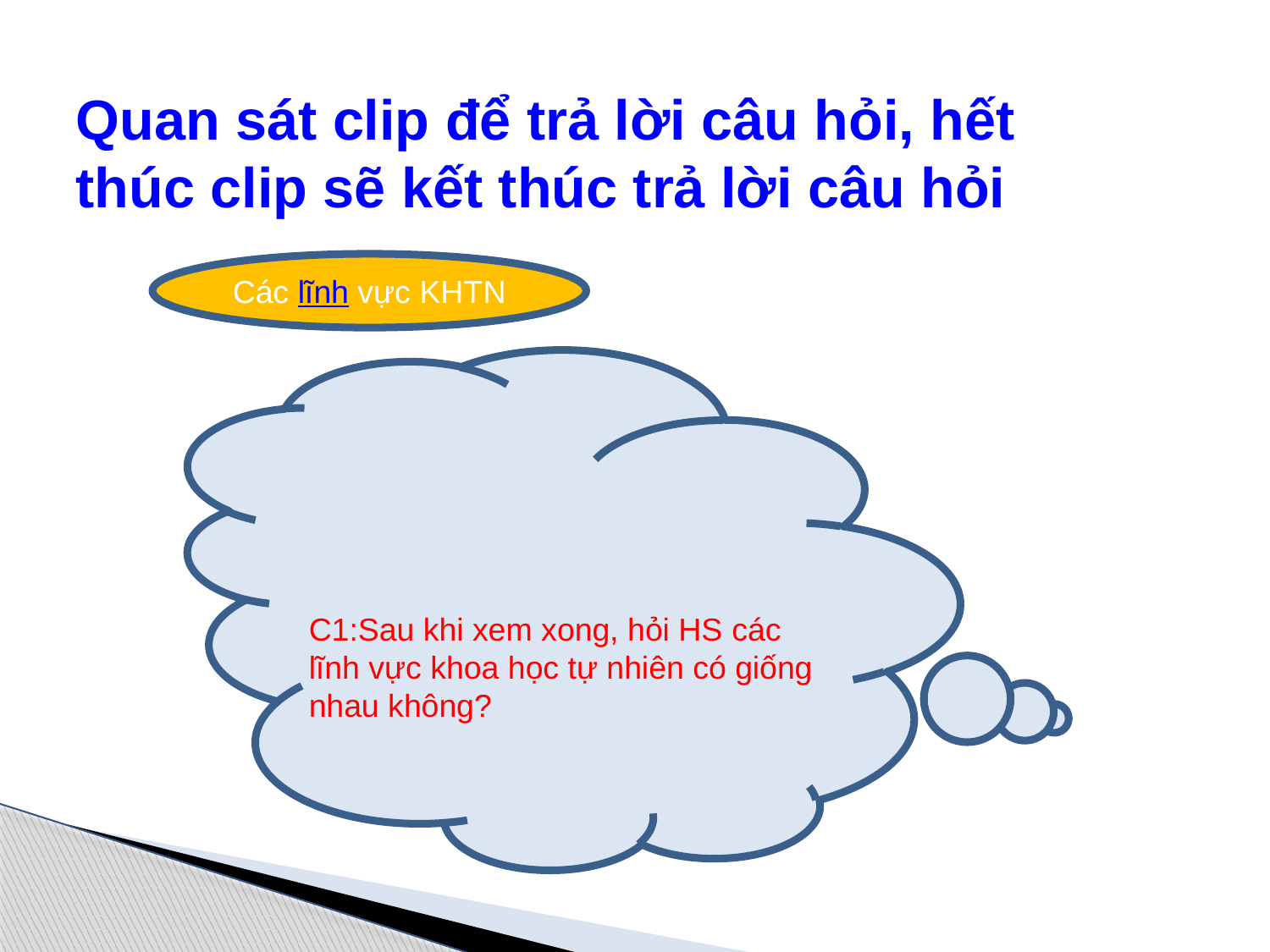

# Quan sát clip để trả lời câu hỏi, hết thúc clip sẽ kết thúc trả lời câu hỏi

Các lĩnh vực KHTN
C1:Sau khi xem xong, hỏi HS các lĩnh vực khoa học tự nhiên có giống nhau không?